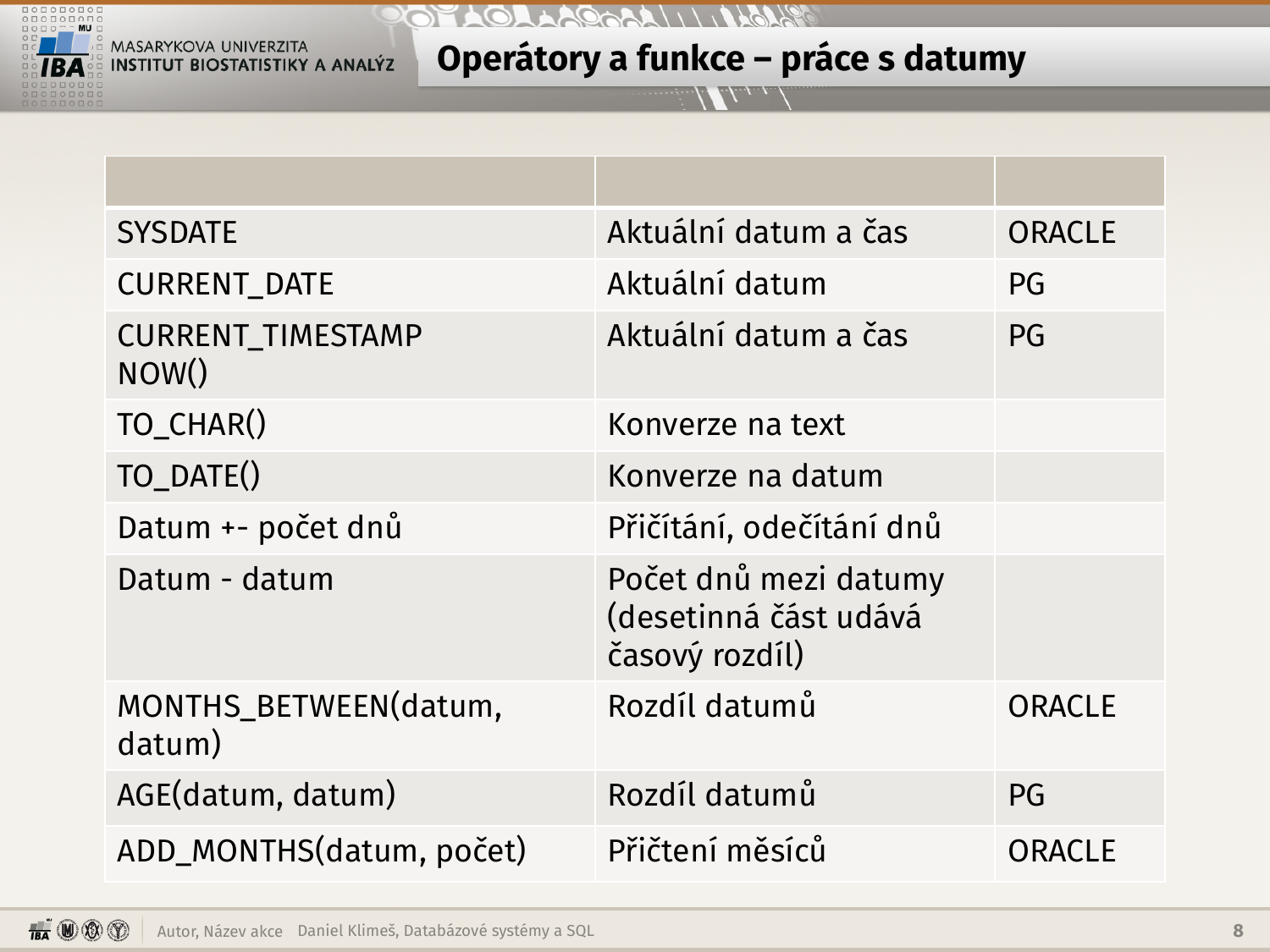

# Operátory a funkce – práce s datumy
|  |  |  |
| --- | --- | --- |
| SYSDATE | Aktuální datum a čas | ORACLE |
| CURRENT\_DATE | Aktuální datum | PG |
| current\_timestamp NOW() | Aktuální datum a čas | PG |
| TO\_CHAR() | Konverze na text |  |
| TO\_DATE() | Konverze na datum |  |
| Datum +- počet dnů | Přičítání, odečítání dnů |  |
| Datum - datum | Počet dnů mezi datumy (desetinná část udává časový rozdíl) |  |
| MONTHS\_BETWEEN(datum, datum) | Rozdíl datumů | ORACLE |
| AGE(datum, datum) | Rozdíl datumů | PG |
| ADD\_MONTHS(datum, počet) | Přičtení měsíců | ORACLE |
Daniel Klimeš, Databázové systémy a SQL
8